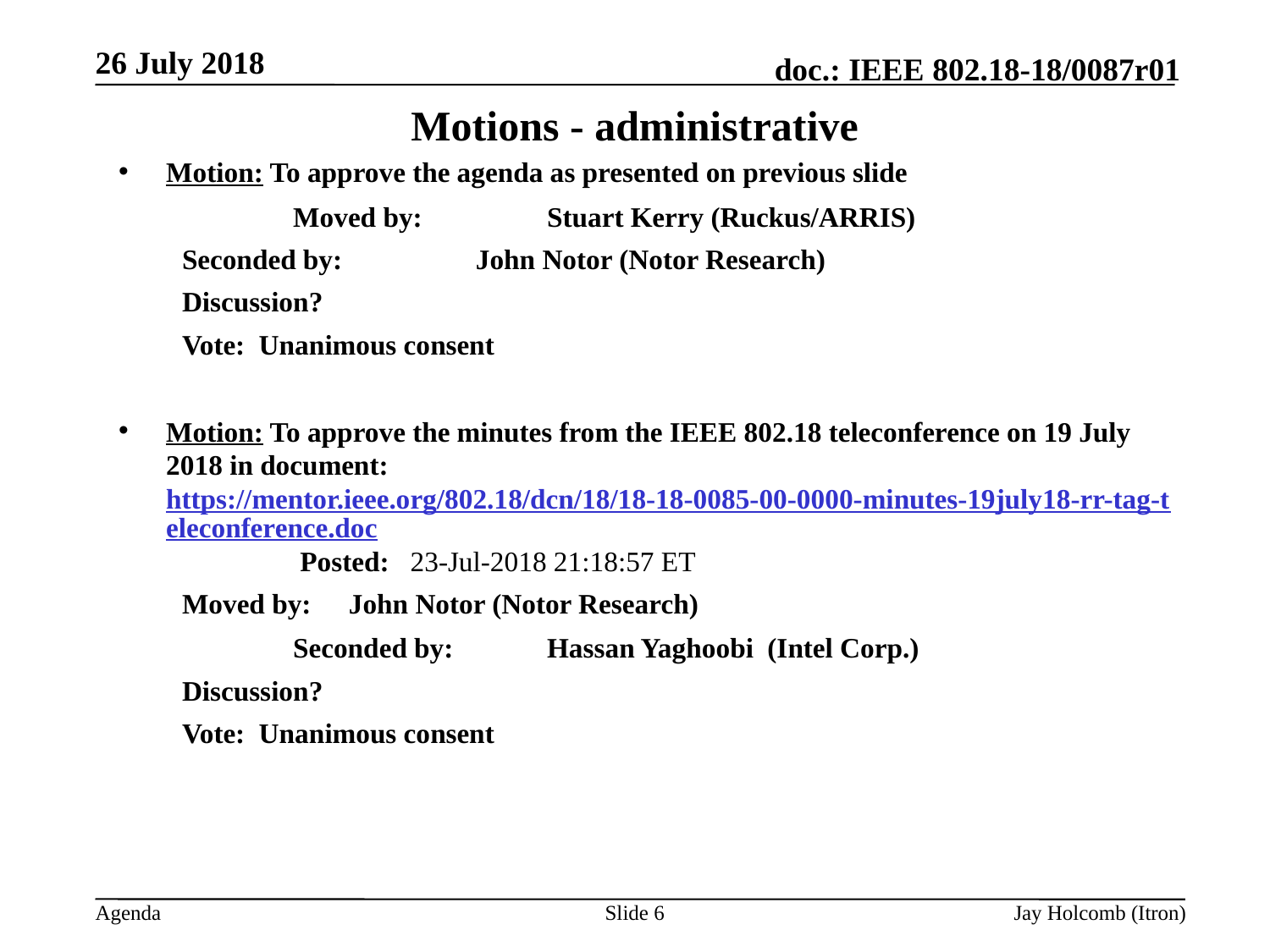

26 July 2018
# Motions - administrative
Motion: To approve the agenda as presented on previous slide
		Moved by:  	Stuart Kerry (Ruckus/ARRIS)
Seconded by:  	John Notor (Notor Research)
Discussion?
Vote:  Unanimous consent

Motion: To approve the minutes from the IEEE 802.18 teleconference on 19 July 2018 in document:   https://mentor.ieee.org/802.18/dcn/18/18-18-0085-00-0000-minutes-19july18-rr-tag-teleconference.doc 	 Posted:   23-Jul-2018 21:18:57 ET
Moved by: 	John Notor (Notor Research)
		Seconded by: 	Hassan Yaghoobi  (Intel Corp.)
Discussion?
Vote:  Unanimous consent

Does anyone have an interest in being the 802.18 Vice-Chair?
Needs to be a member of the SA and a declaration of term commitment and affiliation letters to the EC.
Slide 6
Jay Holcomb (Itron)